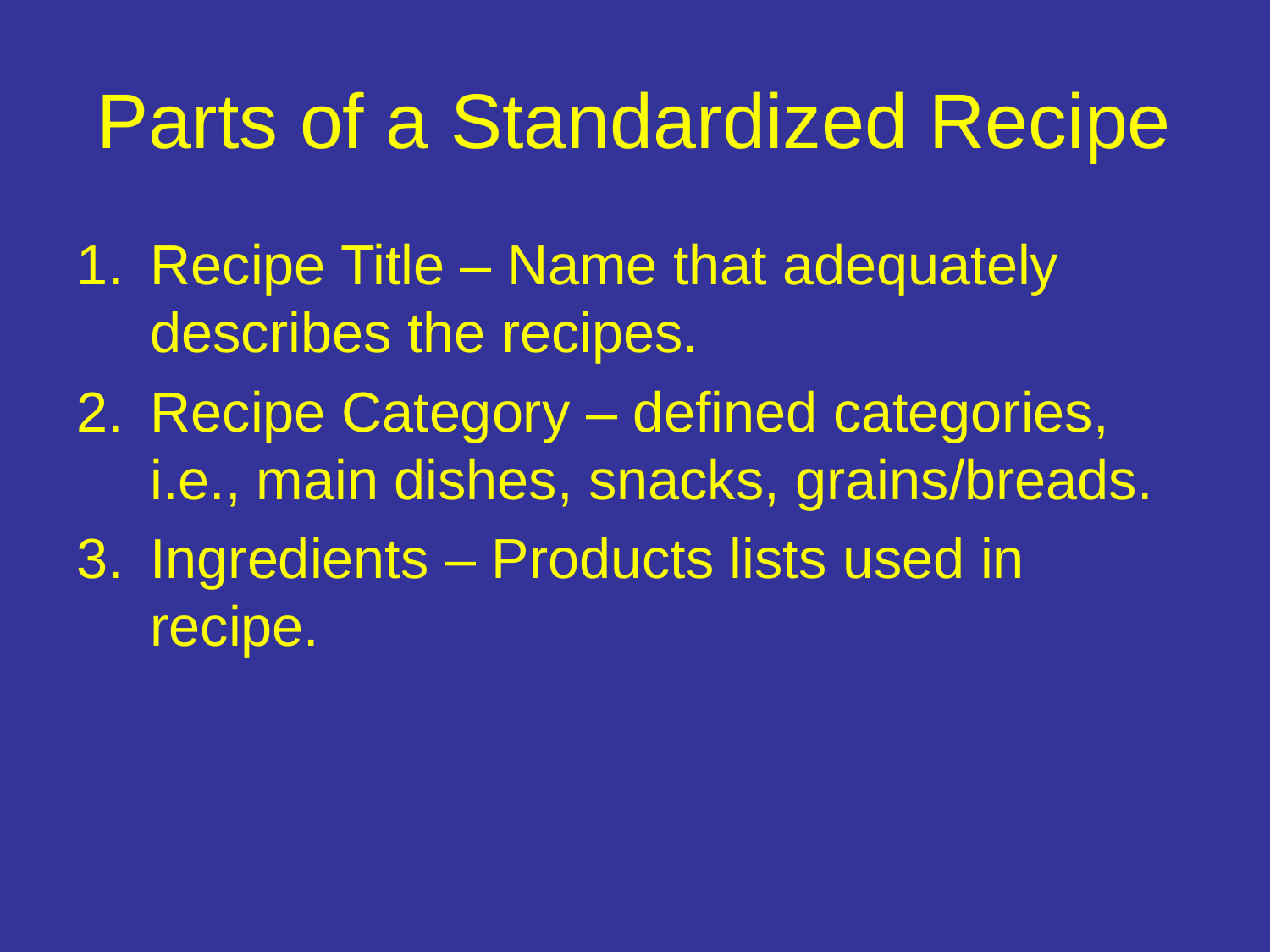

# Parts of a Standardized Recipe
Recipe Title – Name that adequately describes the recipes.
Recipe Category – defined categories, i.e., main dishes, snacks, grains/breads.
Ingredients – Products lists used in recipe.